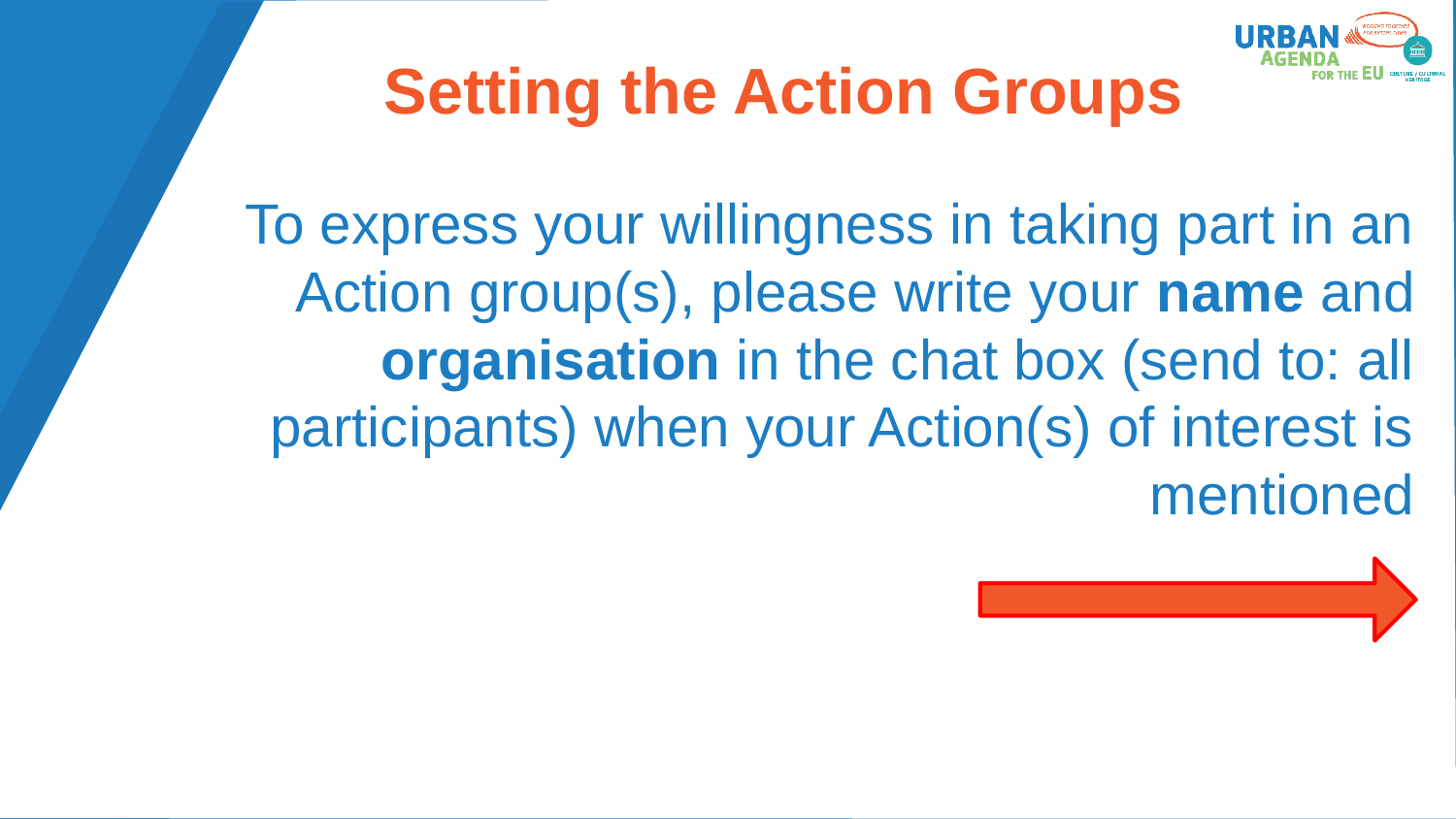

# Setting the Action Groups
To express your willingness in taking part in an Action group(s), please write your name and organisation in the chat box (send to: all participants) when your Action(s) of interest is mentioned